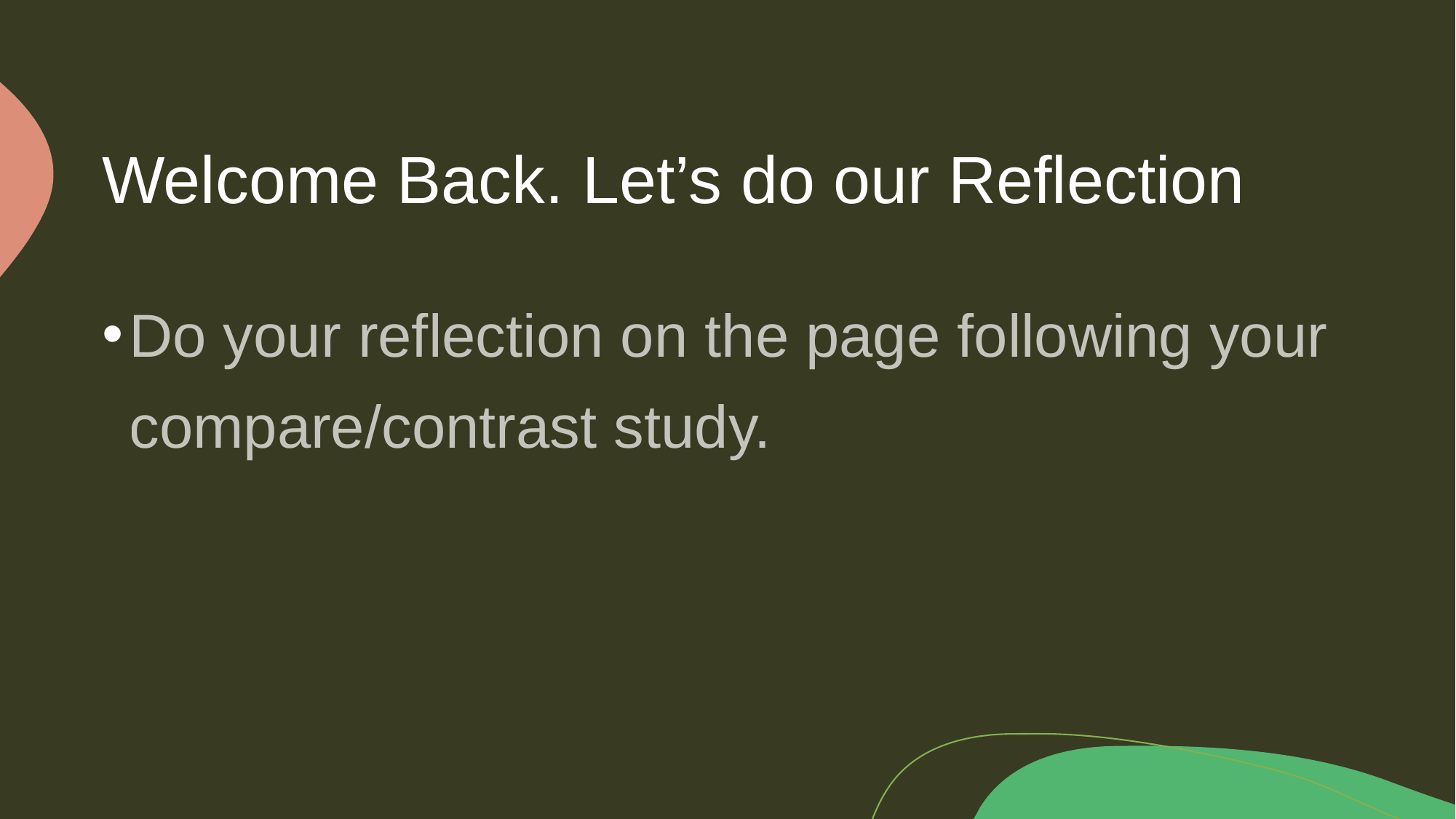

# Welcome Back. Let’s do our Reflection
Do your reflection on the page following your compare/contrast study.